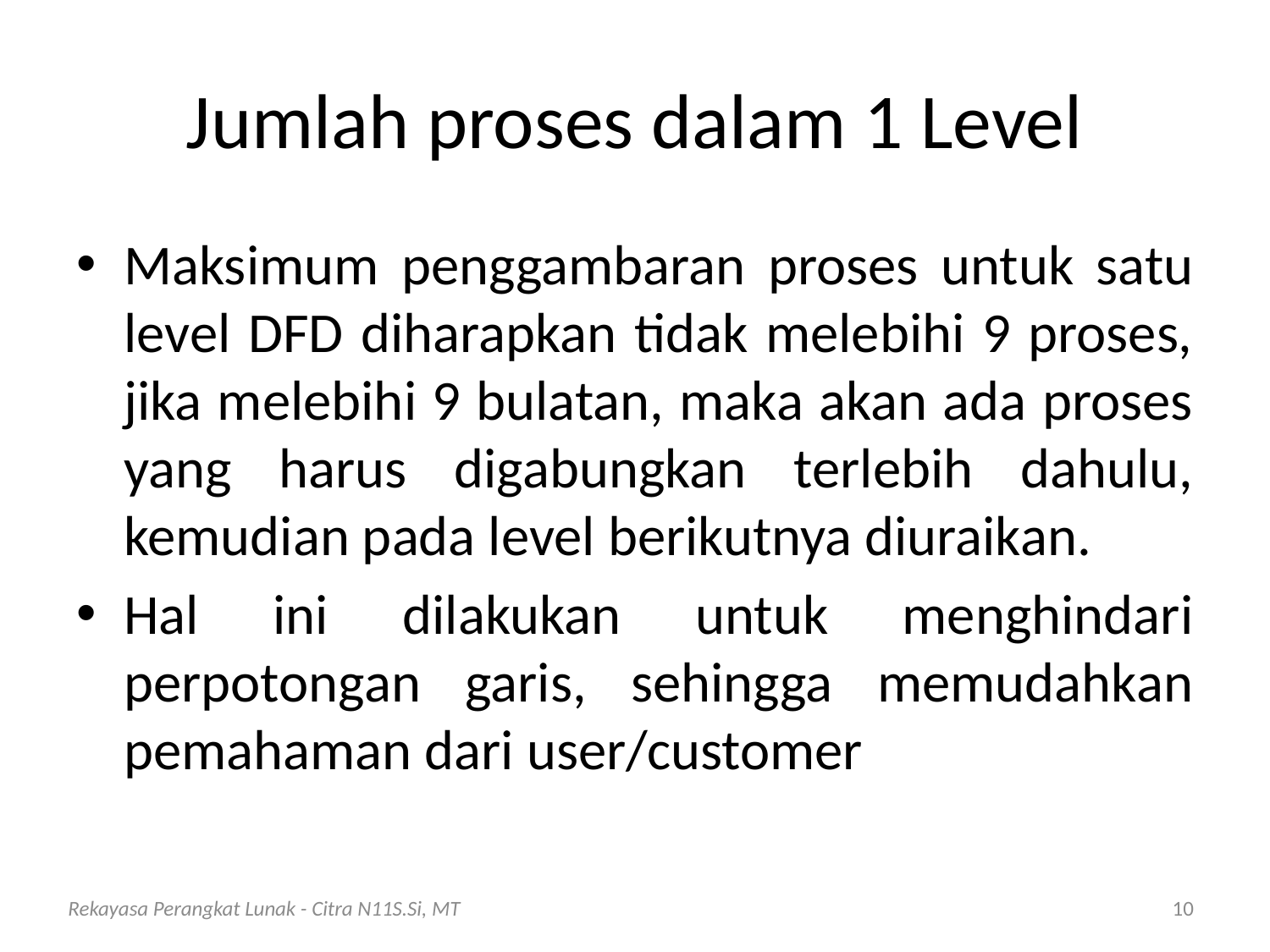

# Jumlah proses dalam 1 Level
Maksimum penggambaran proses untuk satu level DFD diharapkan tidak melebihi 9 proses, jika melebihi 9 bulatan, maka akan ada proses yang harus digabungkan terlebih dahulu, kemudian pada level berikutnya diuraikan.
Hal ini dilakukan untuk menghindari perpotongan garis, sehingga memudahkan pemahaman dari user/customer

Rekayasa Perangkat Lunak - Citra N11S.Si, MT
10